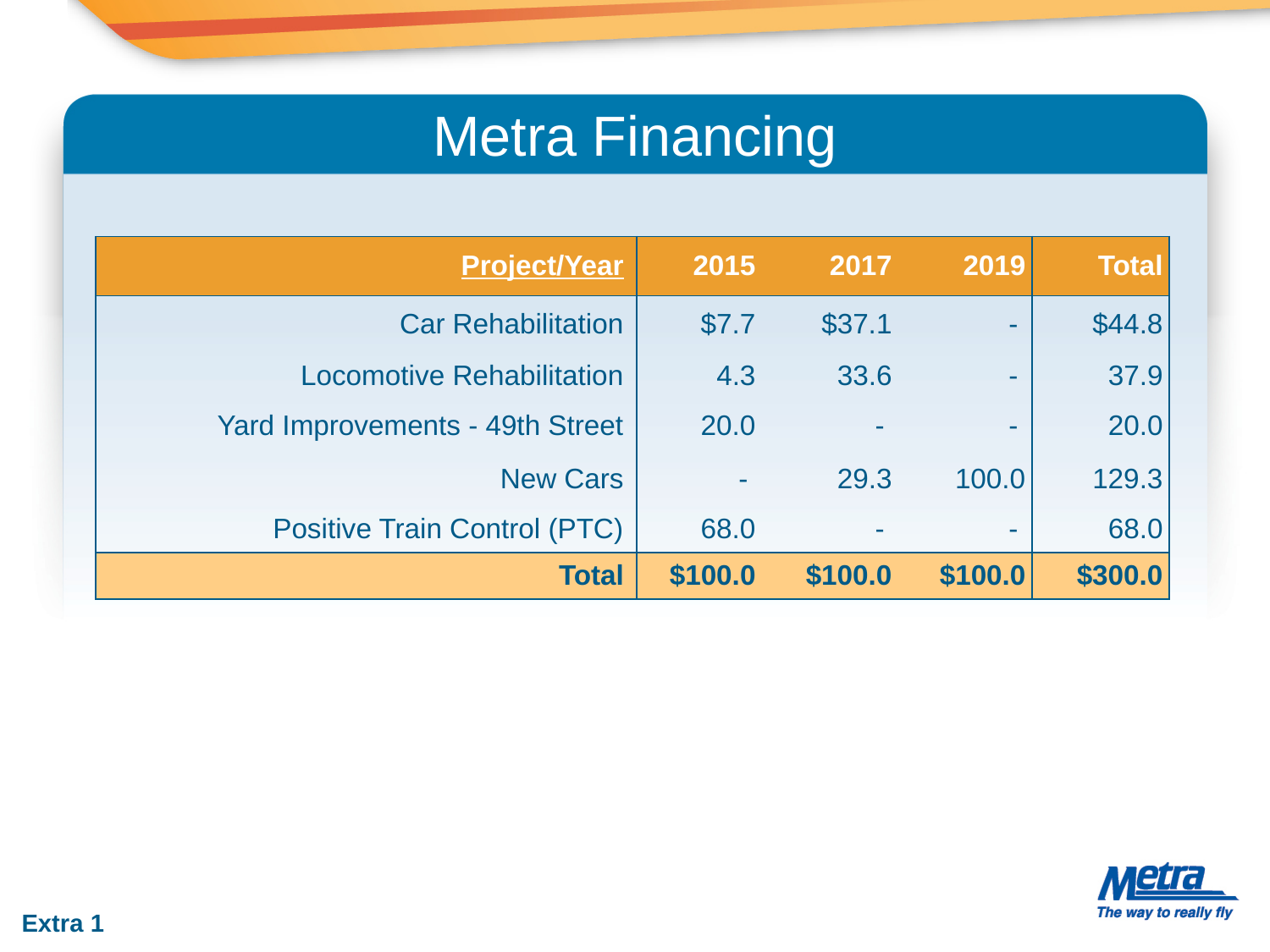

Metra Financing
| Project/Year | 2015 | 2017 | 2019 | Total |
| --- | --- | --- | --- | --- |
| Car Rehabilitation | $7.7 | $37.1 | - | $44.8 |
| Locomotive Rehabilitation | 4.3 | 33.6 | - | 37.9 |
| Yard Improvements - 49th Street | 20.0 | - | - | 20.0 |
| New Cars | - | 29.3 | 100.0 | 129.3 |
| Positive Train Control (PTC) | 68.0 | - | - | 68.0 |
| Total | $100.0 | $100.0 | $100.0 | $300.0 |
Extra 1